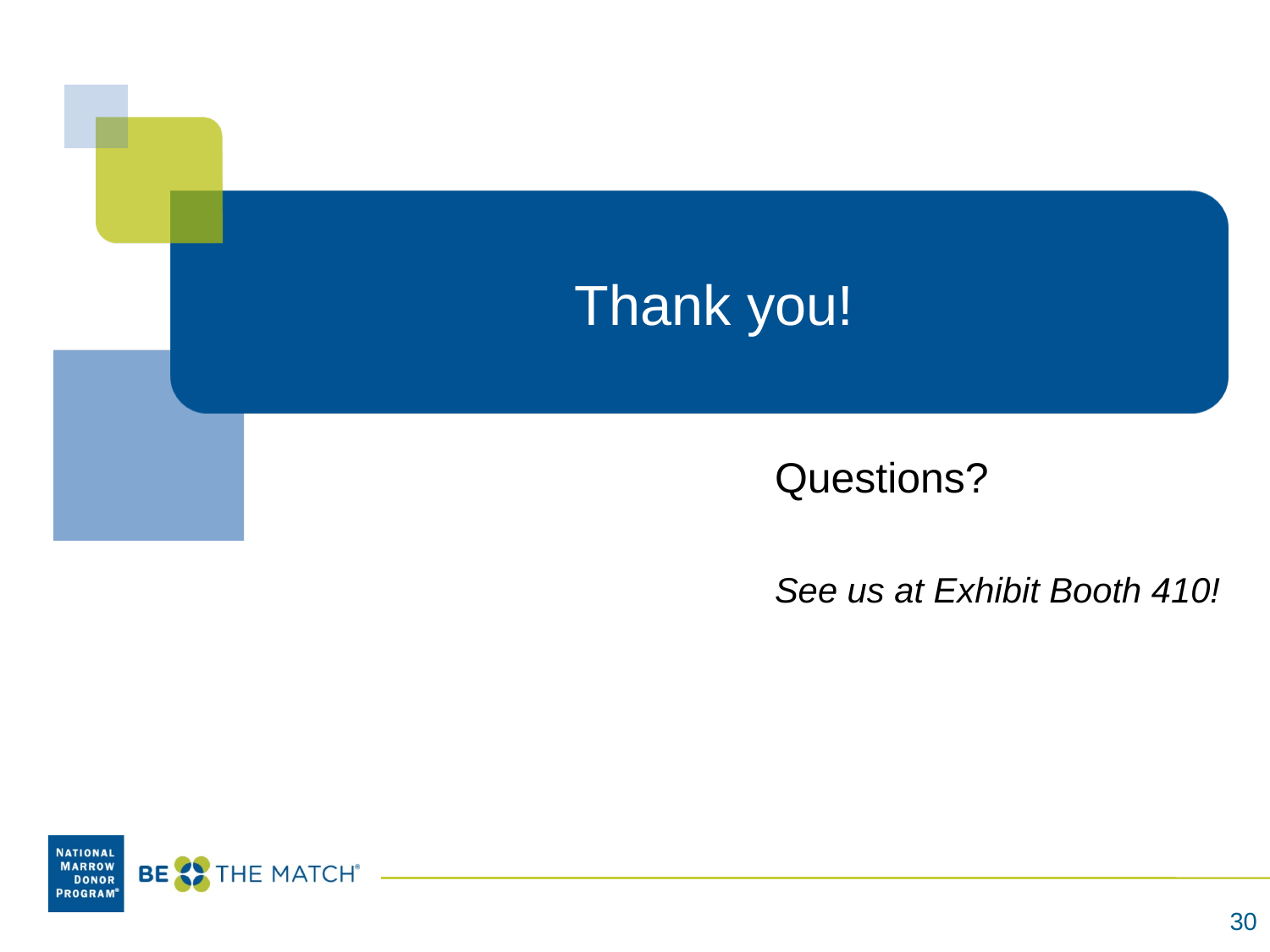

# Thank you!
Questions?

See us at Exhibit Booth 410!
30